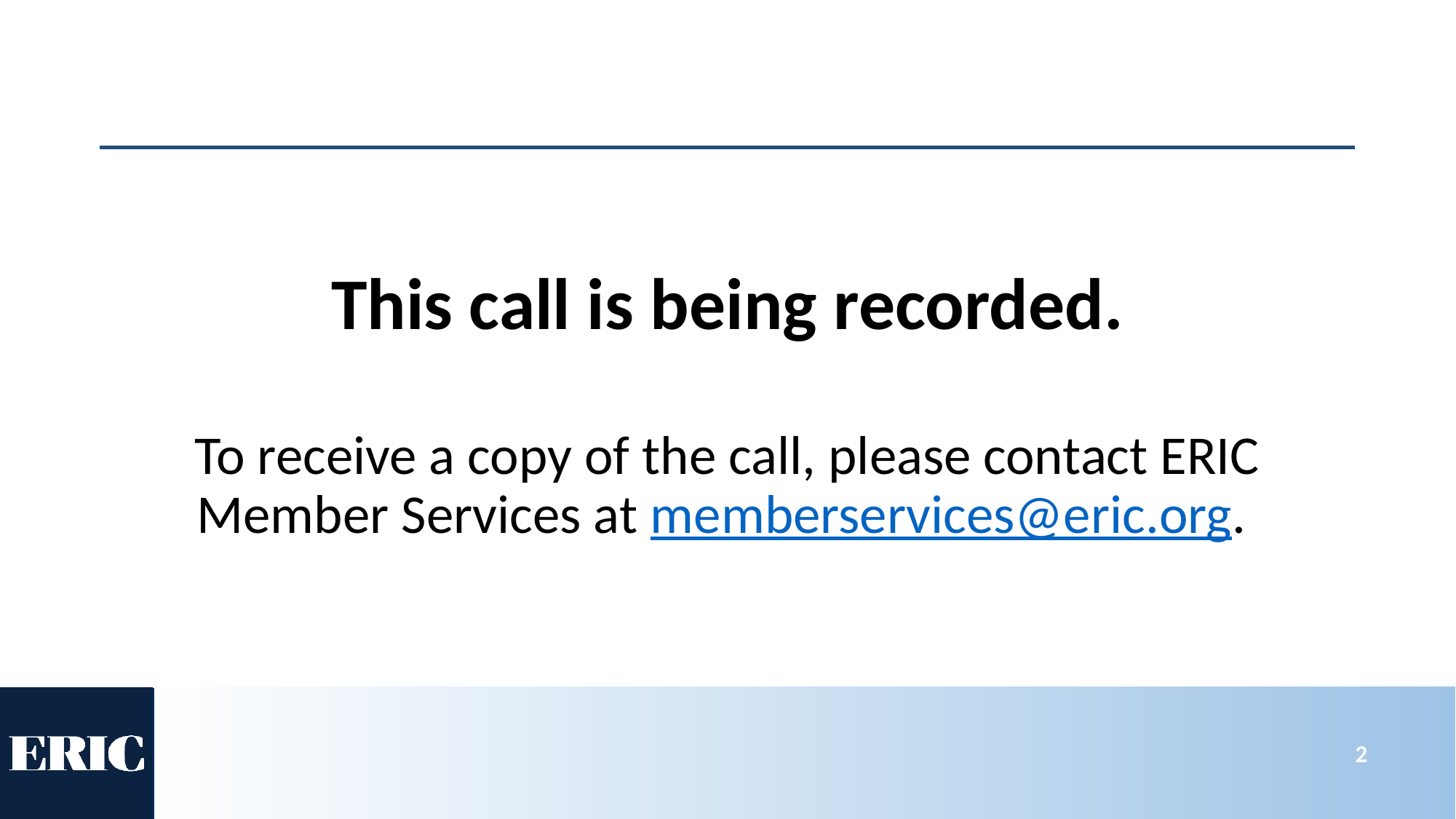

This call is being recorded.

To receive a copy of the call, please contact ERIC Member Services at memberservices@eric.org.
2